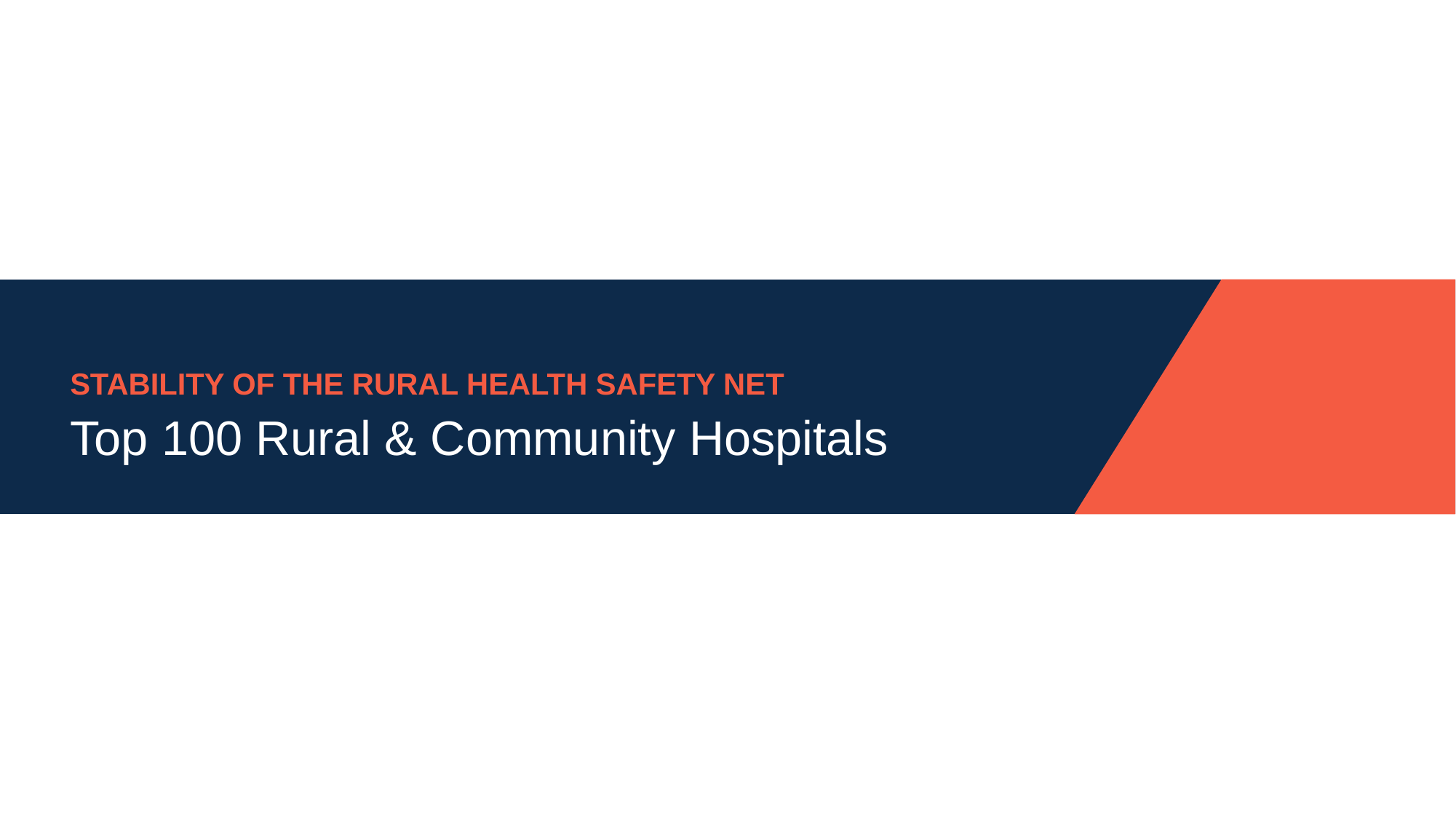

Stability of the rural health safety net
# Top 100 Rural & Community Hospitals